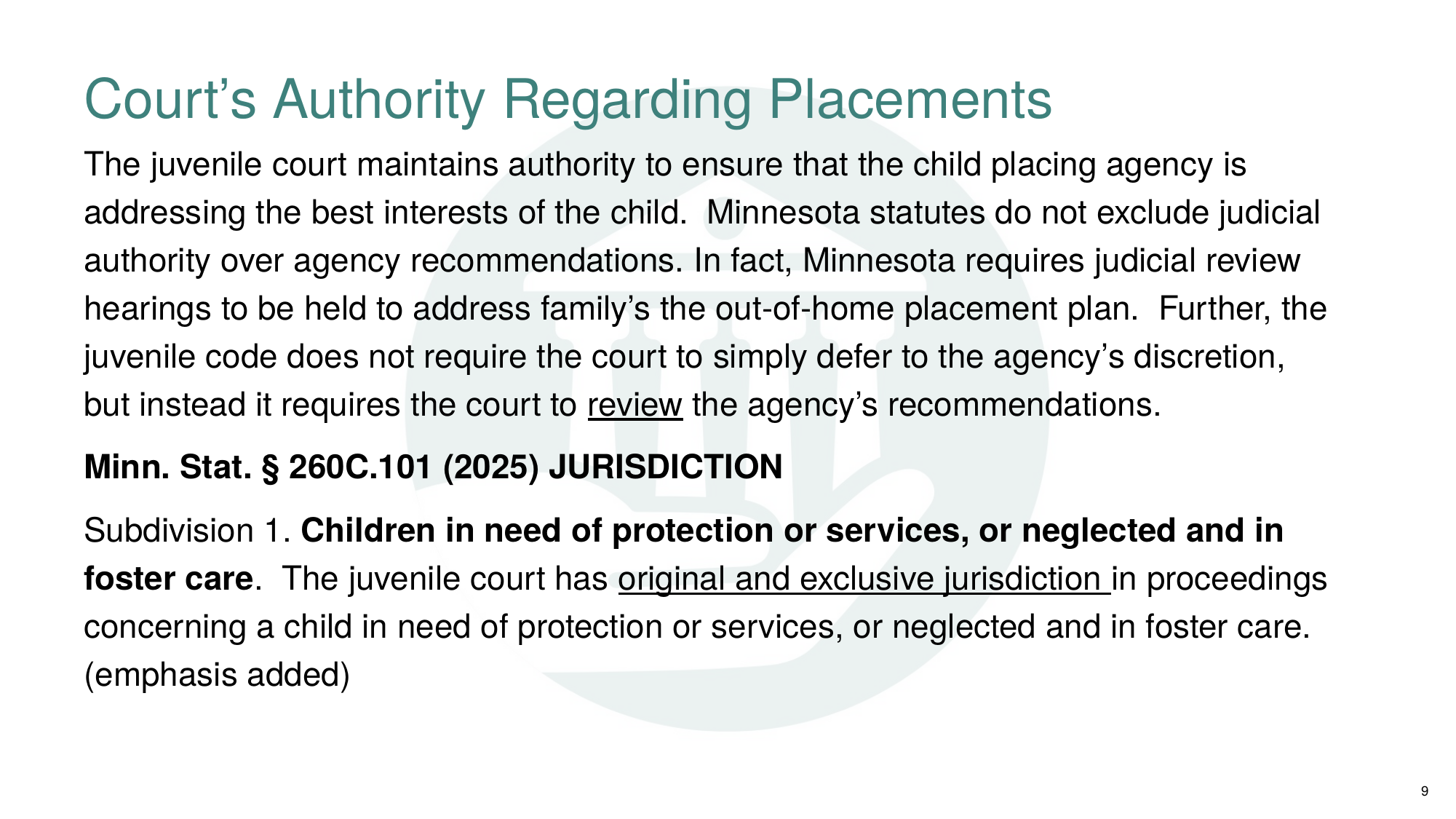

# Court’s Authority Regarding Placements
The juvenile court maintains authority to ensure that the child placing agency is addressing the best interests of the child.  Minnesota statutes do not exclude judicial authority over agency recommendations. In fact, Minnesota requires judicial review hearings to be held to address family’s the out-of-home placement plan.  Further, the juvenile code does not require the court to simply defer to the agency’s discretion, but instead it requires the court to review the agency’s recommendations.
Minn. Stat. § 260C.101 (2025) JURISDICTION
Subdivision 1. Children in need of protection or services, or neglected and in foster care.  The juvenile court has original and exclusive jurisdiction in proceedings concerning a child in need of protection or services, or neglected and in foster care. (emphasis added)
9